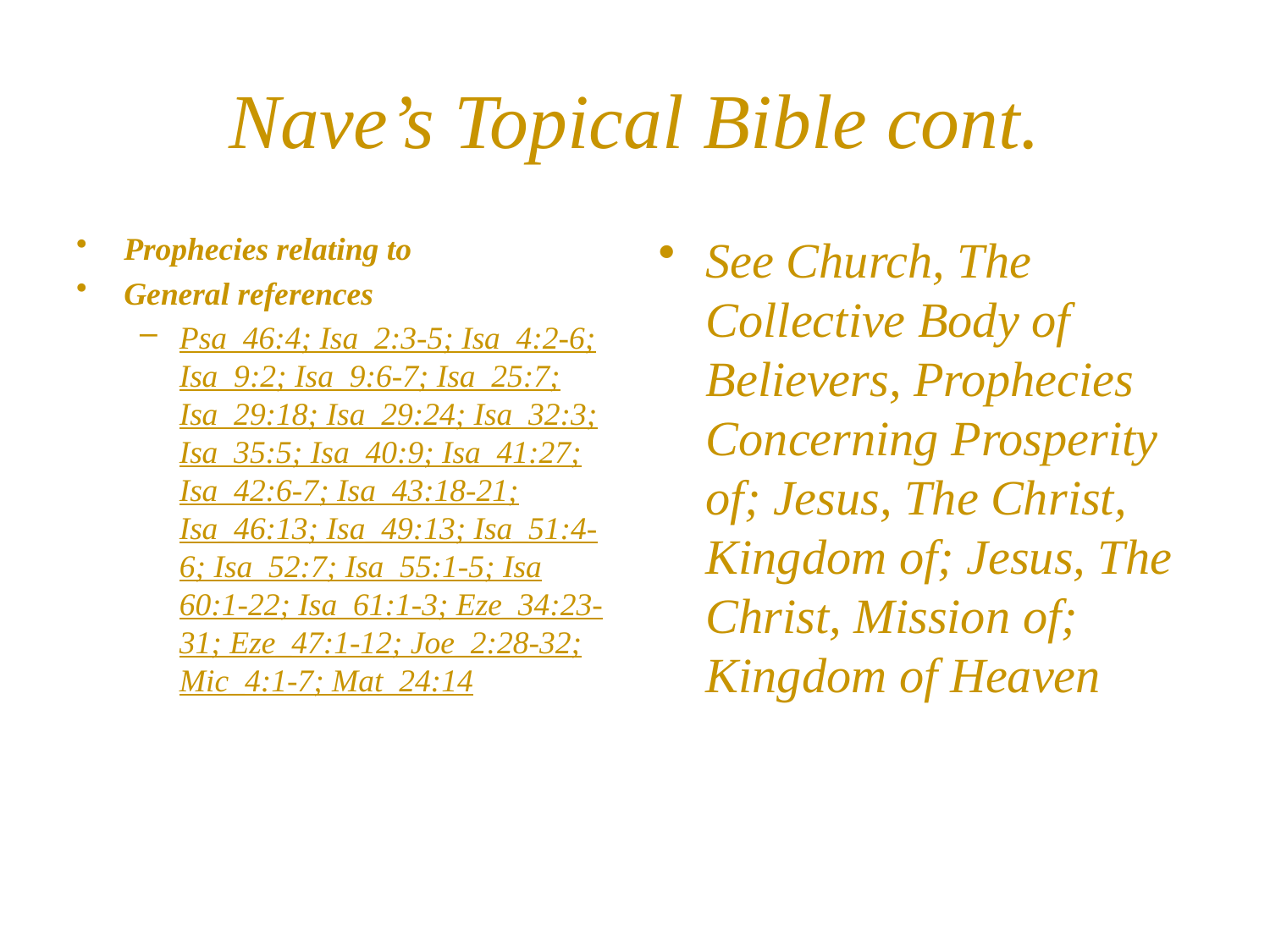

# Nave’s Topical Bible cont.
Prophecies relating to
General references
Psa_46:4; Isa_2:3-5; Isa_4:2-6; Isa_9:2; Isa_9:6-7; Isa_25:7; Isa_29:18; Isa_29:24; Isa_32:3; Isa_35:5; Isa_40:9; Isa_41:27; Isa_42:6-7; Isa_43:18-21; Isa_46:13; Isa_49:13; Isa_51:4-6; Isa_52:7; Isa_55:1-5; Isa 60:1-22; Isa_61:1-3; Eze_34:23-31; Eze_47:1-12; Joe_2:28-32; Mic_4:1-7; Mat_24:14

See Church, The Collective Body of Believers, Prophecies Concerning Prosperity of; Jesus, The Christ, Kingdom of; Jesus, The Christ, Mission of; Kingdom of Heaven